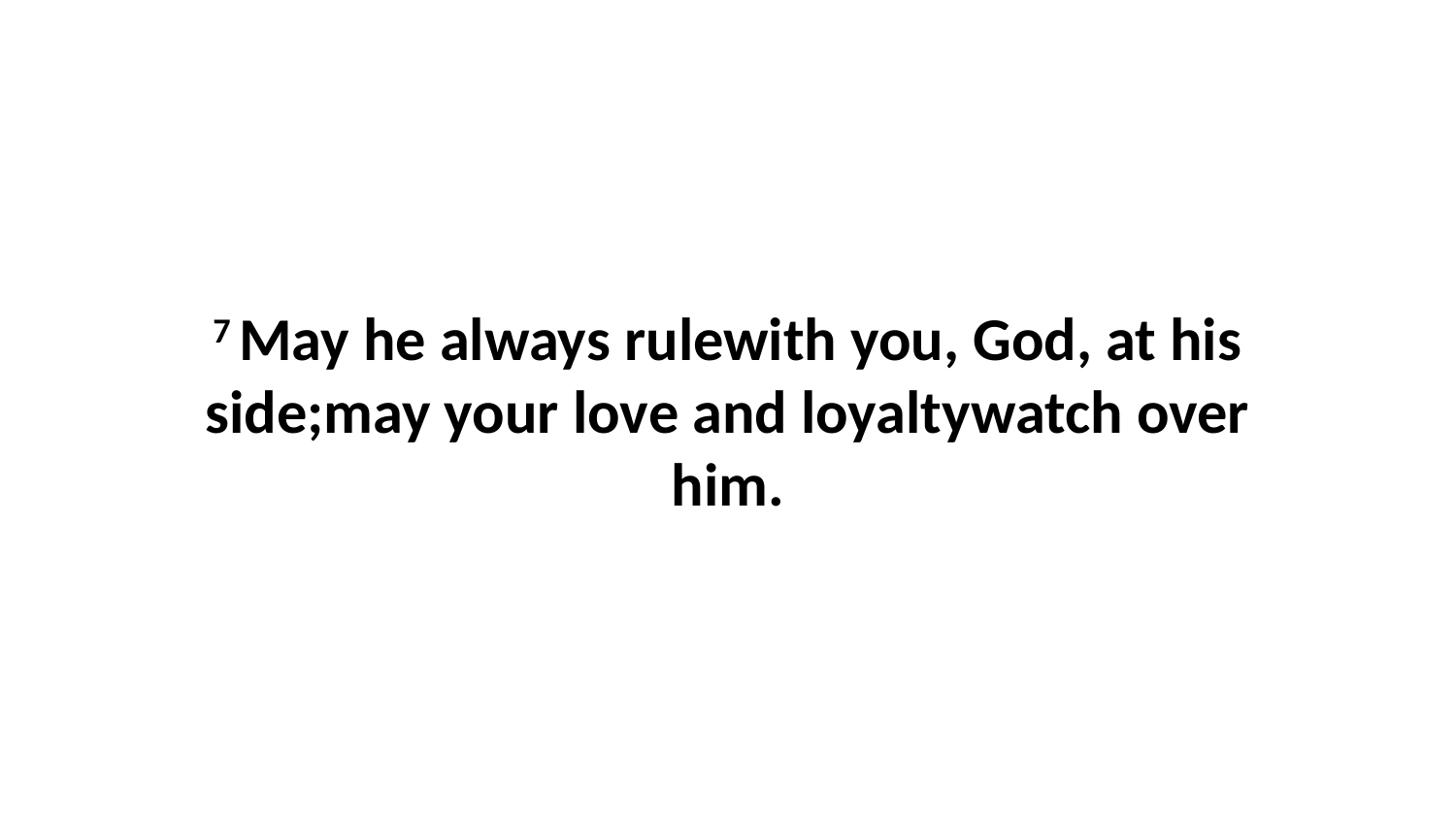

7 May he always rulewith you, God, at his side;may your love and loyaltywatch over him.